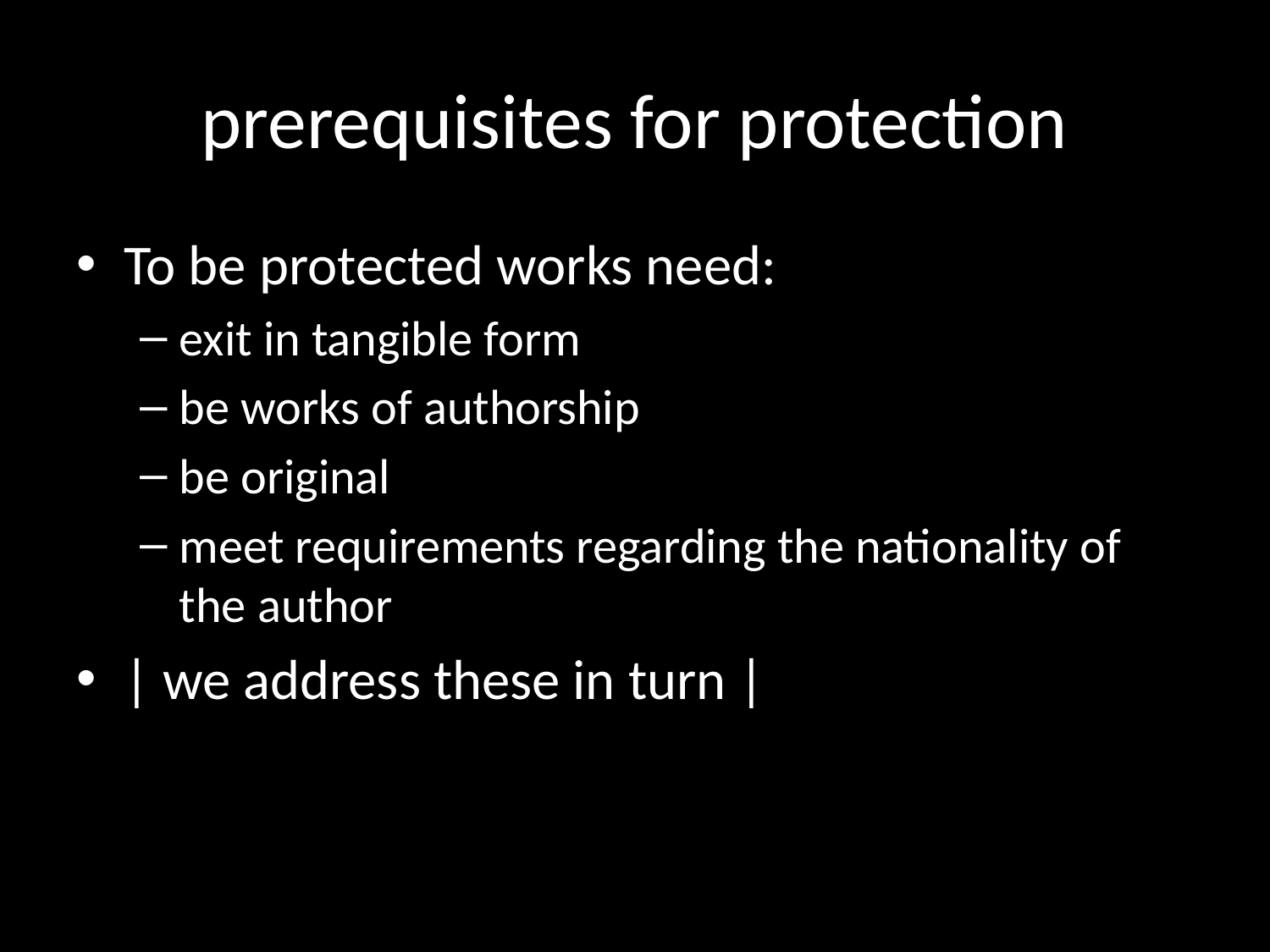

# prerequisites for protection
To be protected works need:
exit in tangible form
be works of authorship
be original
meet requirements regarding the nationality of the author
| we address these in turn |